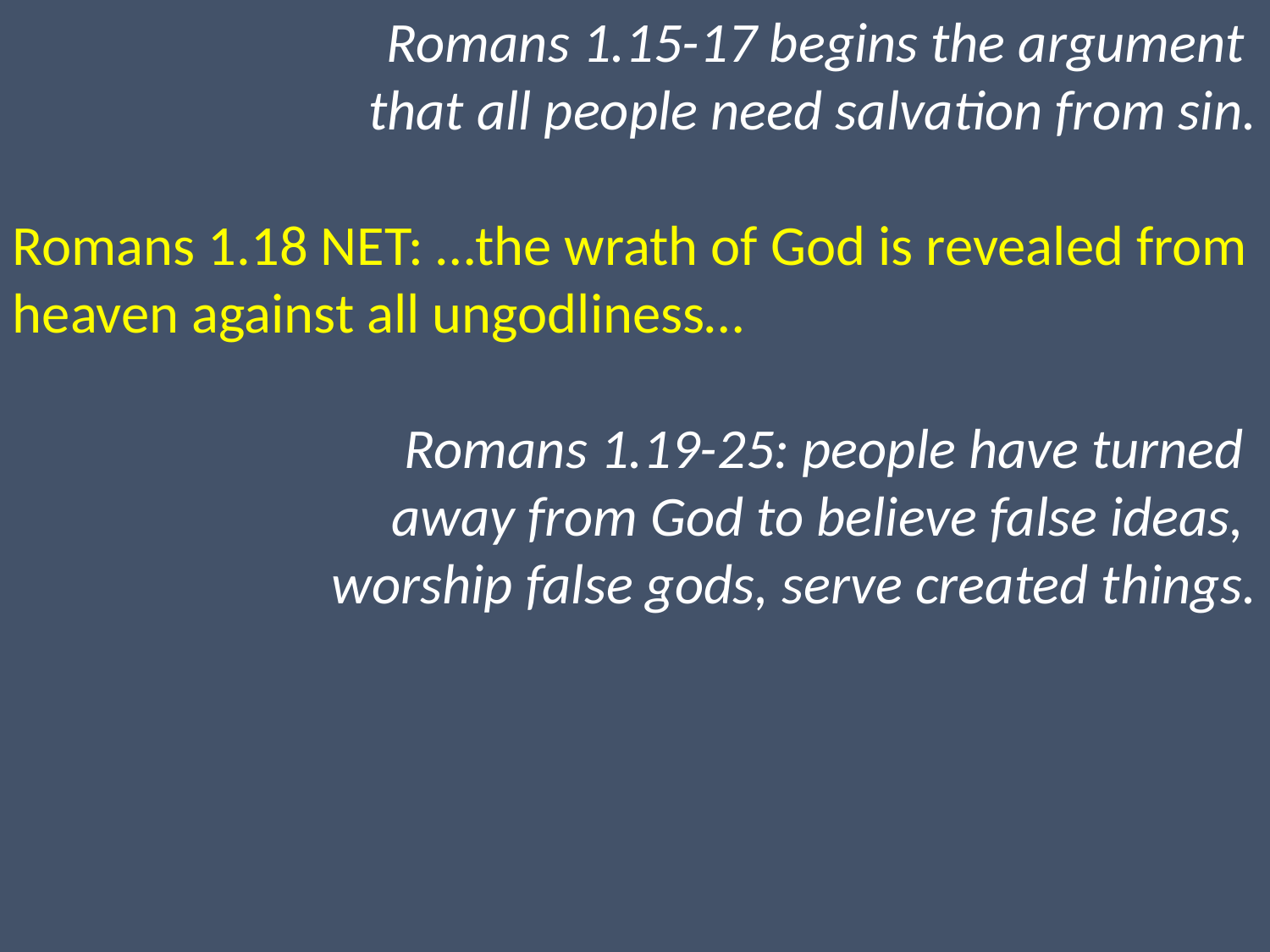

Romans 1.15-17 begins the argument
that all people need salvation from sin.

Romans 1.18 NET: …the wrath of God is revealed from heaven against all ungodliness…

Romans 1.19-25: people have turned
away from God to believe false ideas,
worship false gods, serve created things.